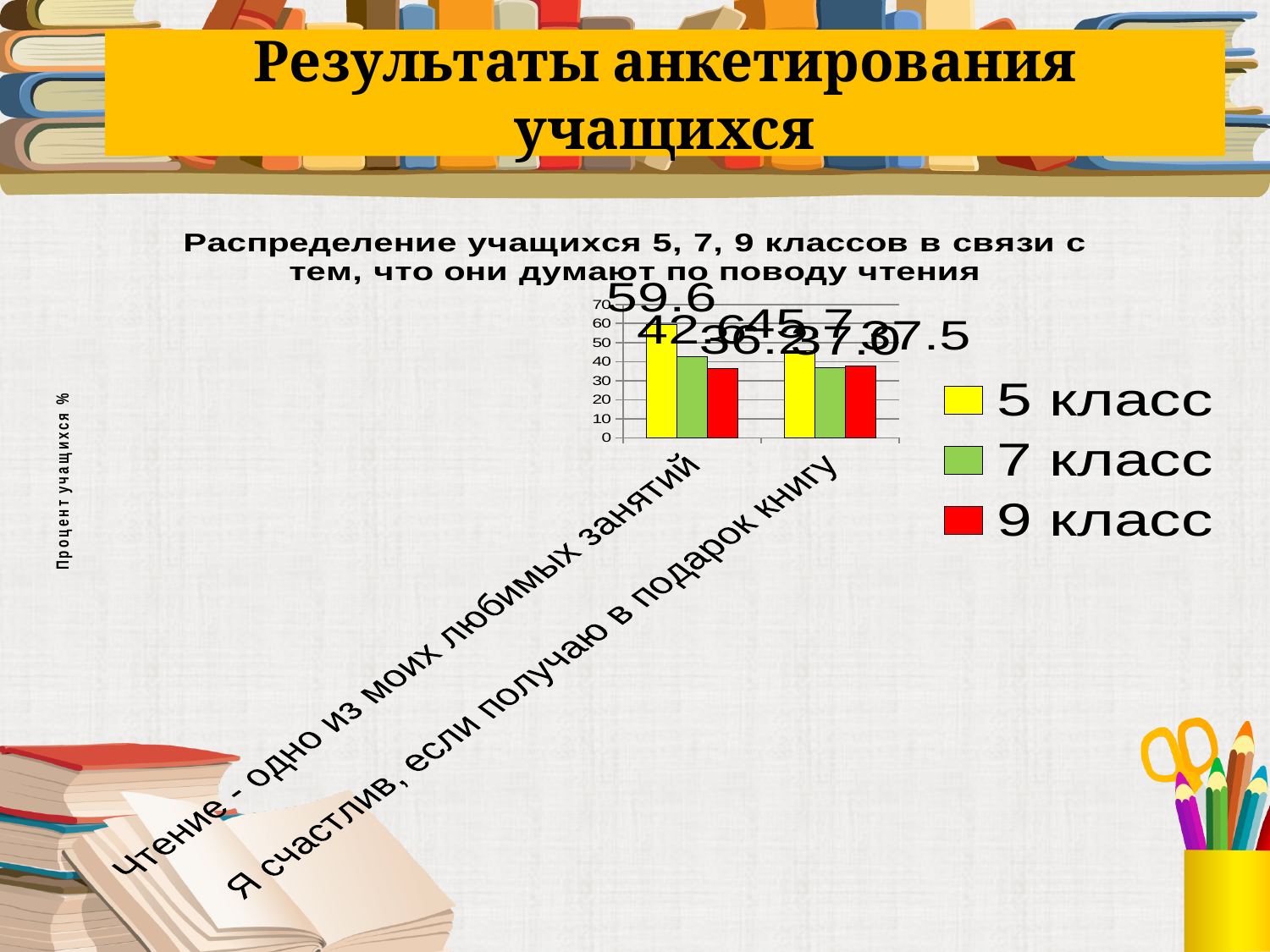

# Результаты анкетирования учащихся

### Chart: Распределение учащихся 5, 7, 9 классов в связи с тем, что они думают по поводу чтения

| Category | 5 класс | 7 класс | 9 класс |
|---|---|---|---|
| Чтение - одно из моих любимых занятий | 59.57840236686391 | 42.64077669902913 | 36.17854346123715 |
| Я счастлив, если получаю в подарок книгу | 45.74704142011825 | 37.00970873786408 | 37.52936570086141 |